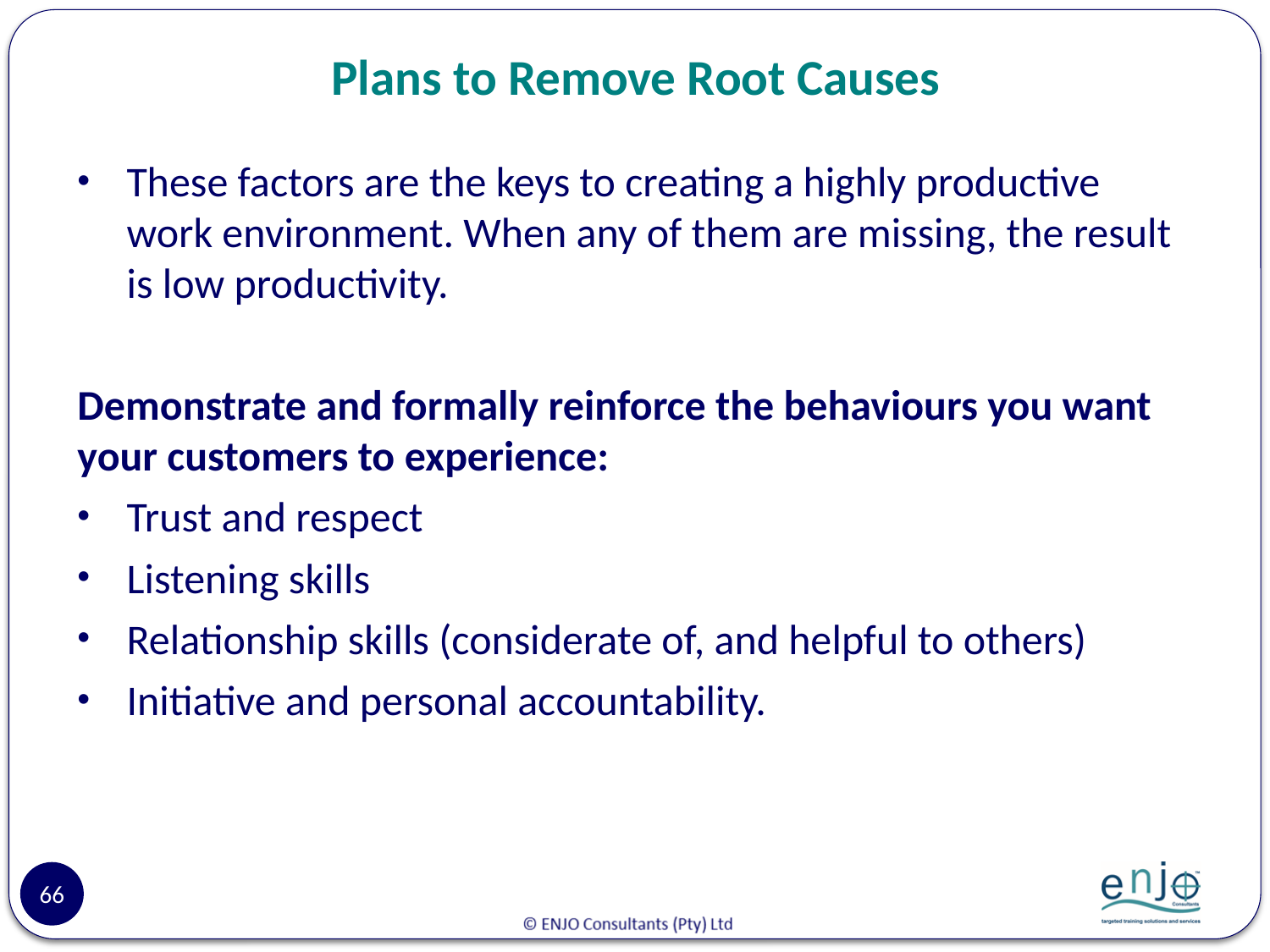

# Plans to Remove Root Causes
These factors are the keys to creating a highly productive work environment. When any of them are missing, the result is low productivity.

Demonstrate and formally reinforce the behaviours you want your customers to experience:
Trust and respect
Listening skills
Relationship skills (considerate of, and helpful to others)
Initiative and personal accountability.

66